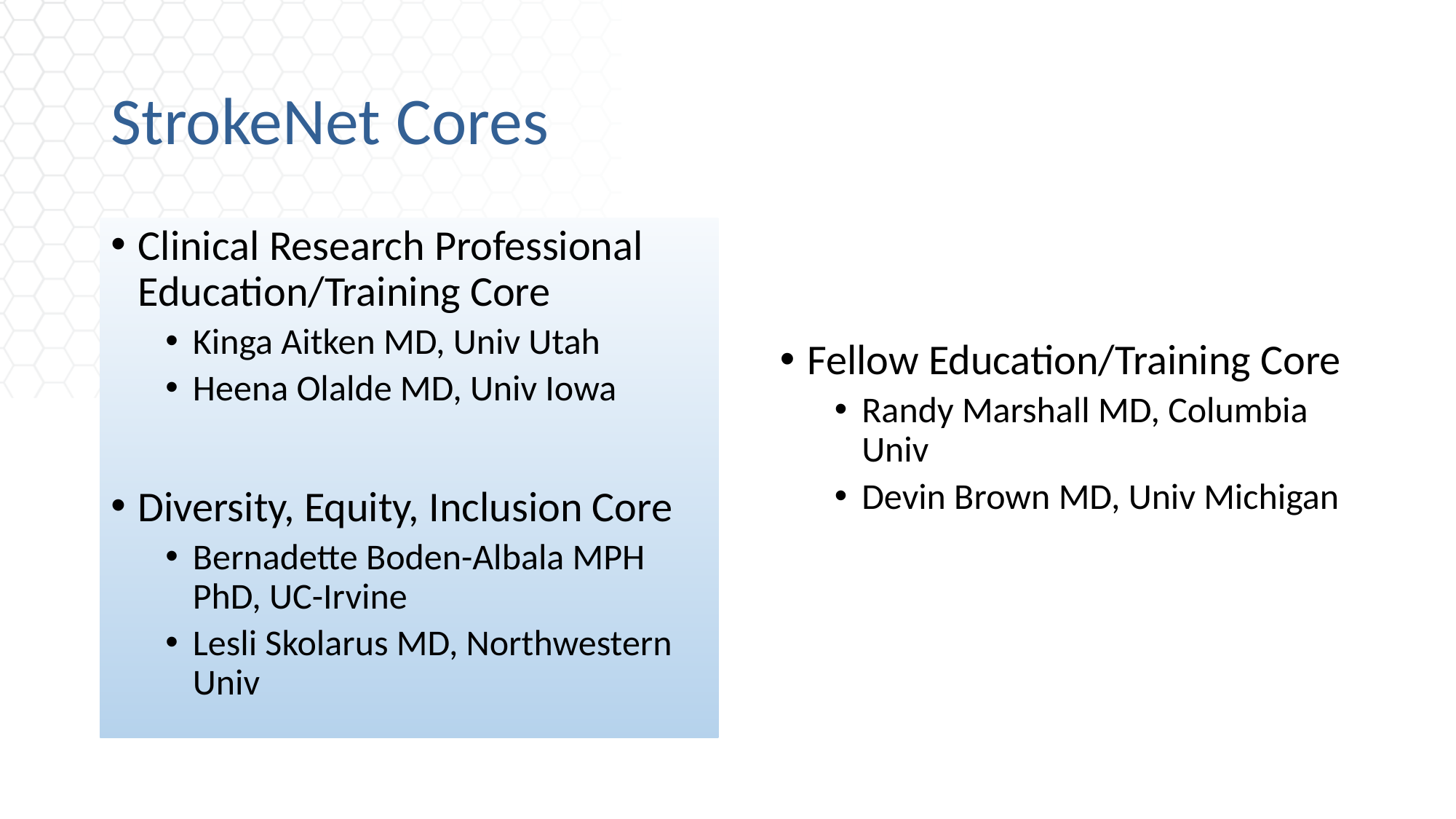

# StrokeNet Cores
Clinical Research Professional Education/Training Core
Kinga Aitken MD, Univ Utah
Heena Olalde MD, Univ Iowa

Diversity, Equity, Inclusion Core
Bernadette Boden-Albala MPH PhD, UC-Irvine
Lesli Skolarus MD, Northwestern Univ

Fellow Education/Training Core
Randy Marshall MD, Columbia Univ
Devin Brown MD, Univ Michigan